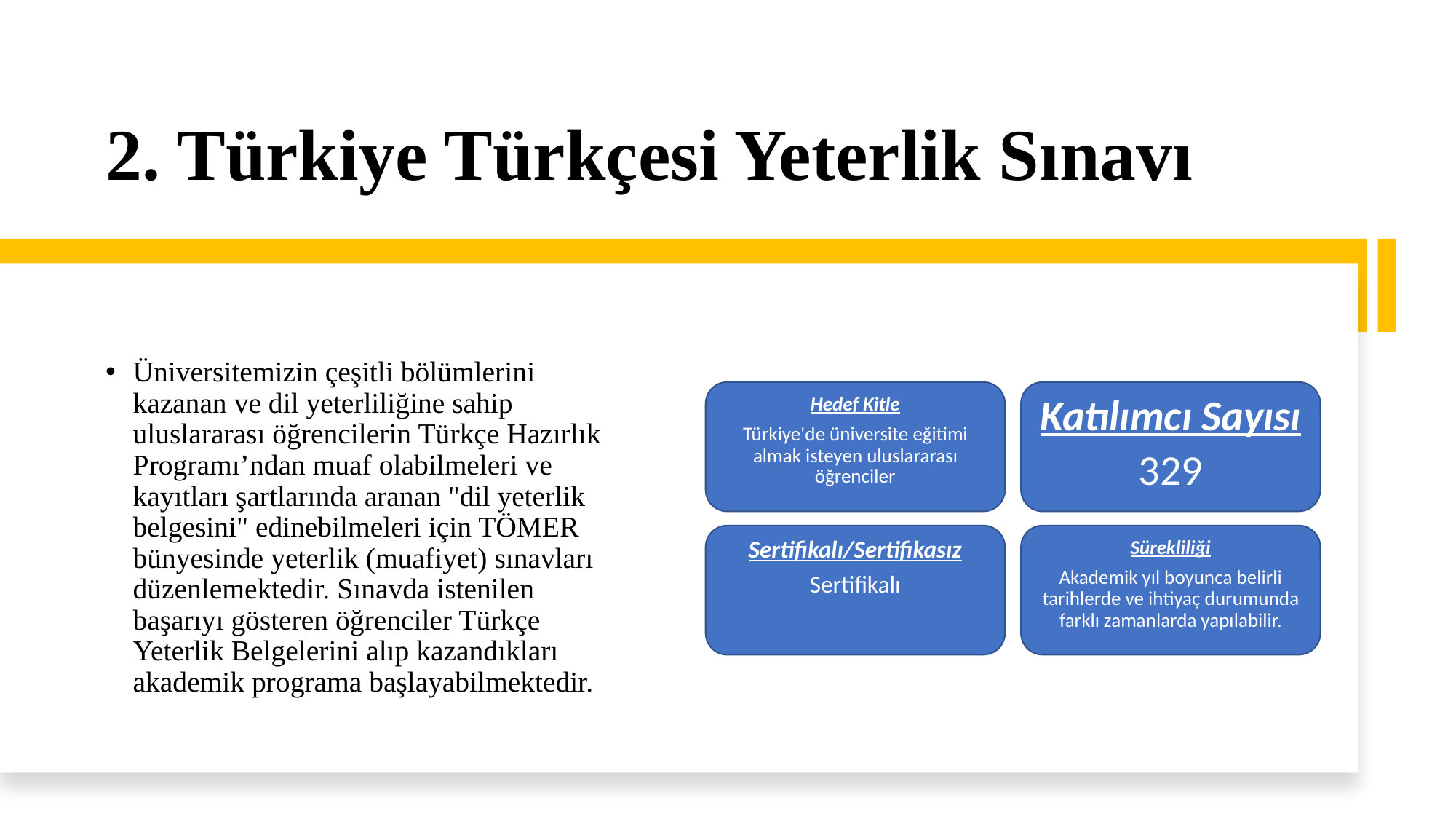

# 2. Türkiye Türkçesi Yeterlik Sınavı

Üniversitemizin çeşitli bölümlerini kazanan ve dil yeterliliğine sahip uluslararası öğrencilerin Türkçe Hazırlık Programı’ndan muaf olabilmeleri ve kayıtları şartlarında aranan "dil yeterlik belgesini" edinebilmeleri için TÖMER bünyesinde yeterlik (muafiyet) sınavları düzenlemektedir. Sınavda istenilen başarıyı gösteren öğrenciler Türkçe Yeterlik Belgelerini alıp kazandıkları akademik programa başlayabilmektedir.
Hedef Kitle
Türkiye'de üniversite eğitimi almak isteyen uluslararası öğrenciler
Katılımcı Sayısı
329
Sertifikalı/Sertifikasız
Sertifikalı
Sürekliliği
Akademik yıl boyunca belirli tarihlerde ve ihtiyaç durumunda farklı zamanlarda yapılabilir.